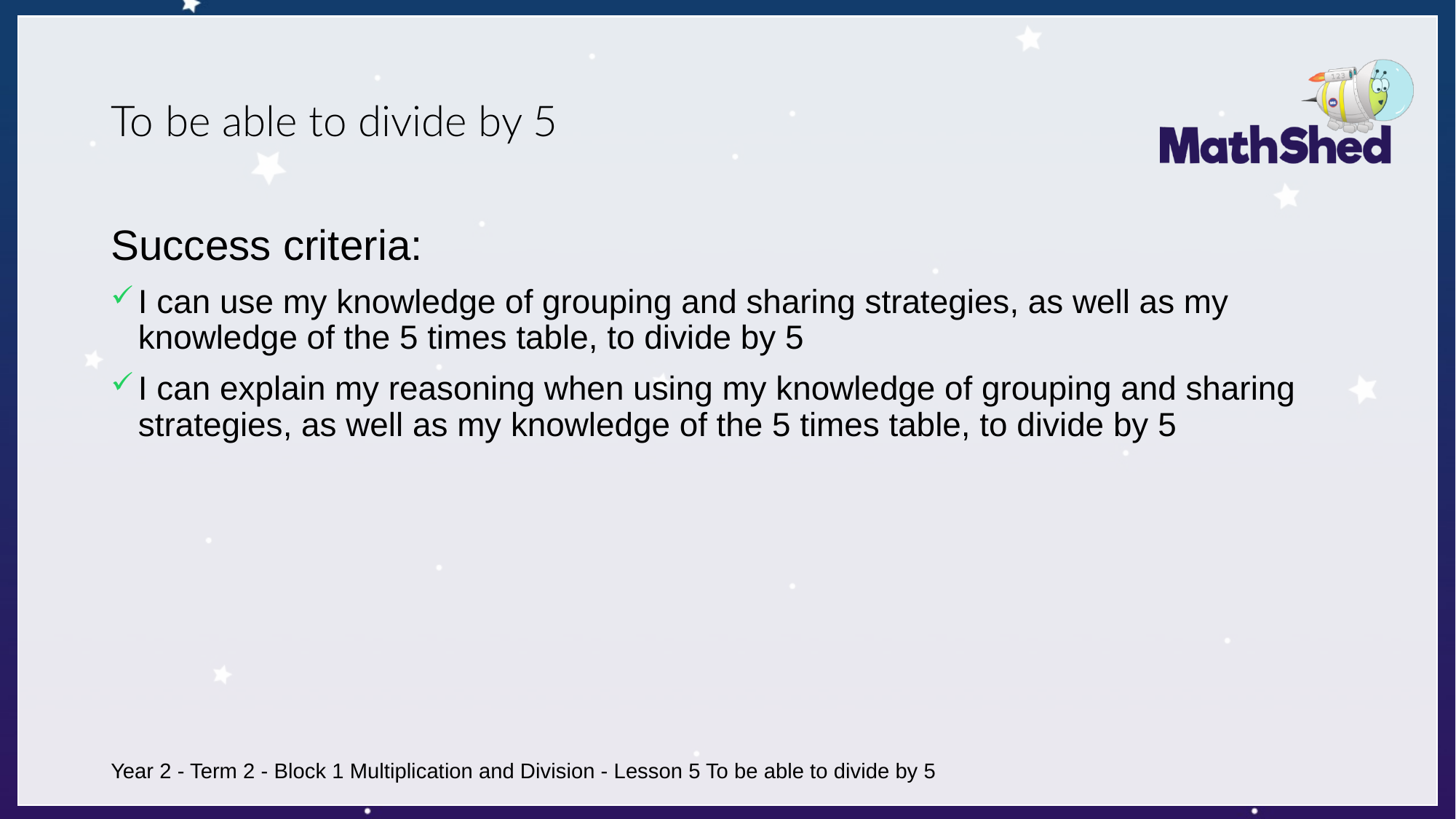

# To be able to divide by 5
Success criteria:
I can use my knowledge of grouping and sharing strategies, as well as my knowledge of the 5 times table, to divide by 5
I can explain my reasoning when using my knowledge of grouping and sharing strategies, as well as my knowledge of the 5 times table, to divide by 5

Year 2 - Term 2 - Block 1 Multiplication and Division - Lesson 5 To be able to divide by 5